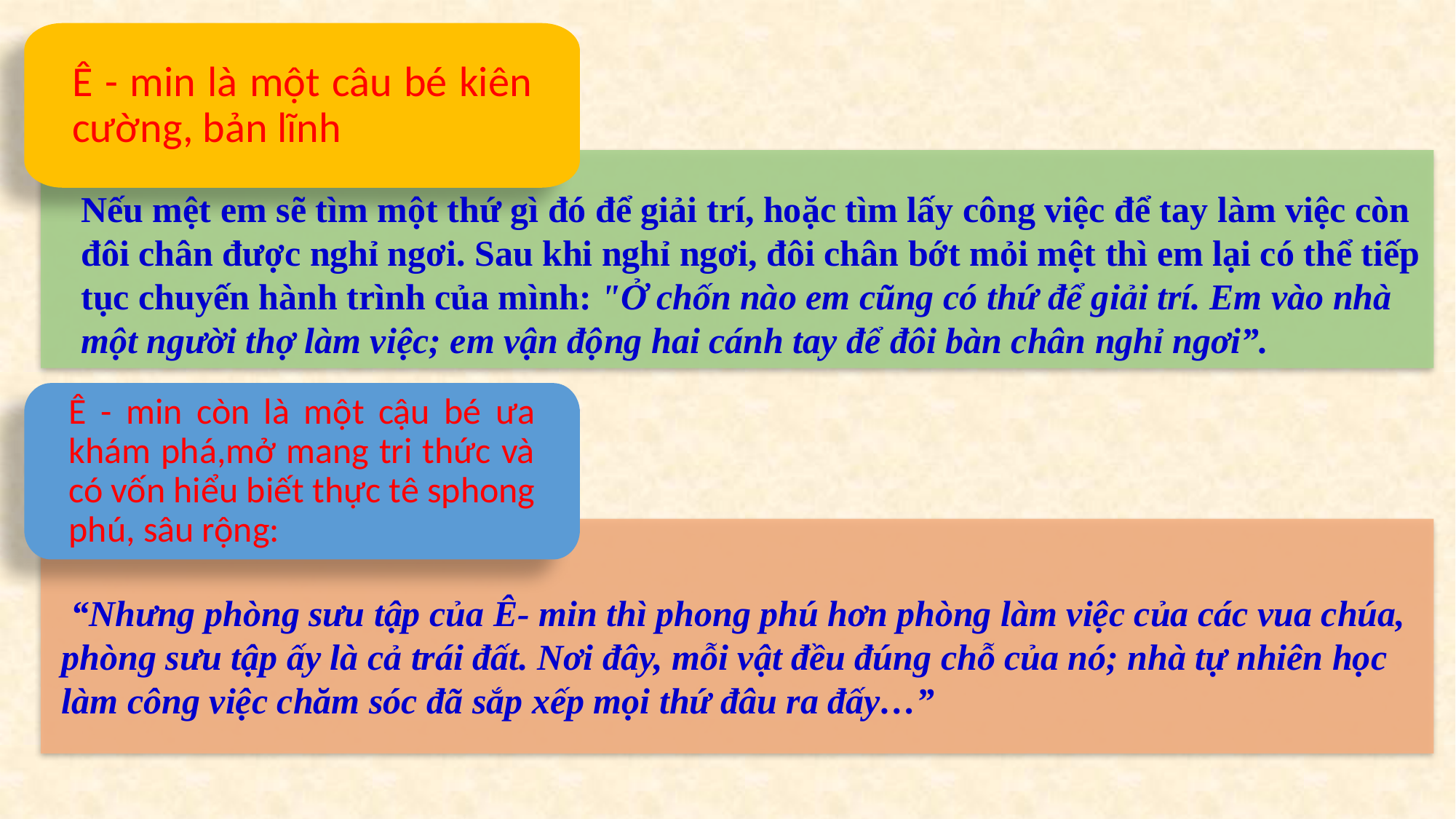

Ê - min là một câu bé kiên cường, bản lĩnh

Nếu mệt em sẽ tìm một thứ gì đó để giải trí, hoặc tìm lấy công việc để tay làm việc còn đôi chân được nghỉ ngơi. Sau khi nghỉ ngơi, đôi chân bớt mỏi mệt thì em lại có thể tiếp tục chuyến hành trình của mình: "Ở chốn nào em cũng có thứ để giải trí. Em vào nhà một người thợ làm việc; em vận động hai cánh tay để đôi bàn chân nghỉ ngơi”.
Ê - min còn là một cậu bé ưa khám phá,mở mang tri thức và có vốn hiểu biết thực tê sphong phú, sâu rộng:

 “Nhưng phòng sưu tập của Ê- min thì phong phú hơn phòng làm việc của các vua chúa, phòng sưu tập ấy là cả trái đất. Nơi đây, mỗi vật đều đúng chỗ của nó; nhà tự nhiên học làm công việc chăm sóc đã sắp xếp mọi thứ đâu ra đấy…”